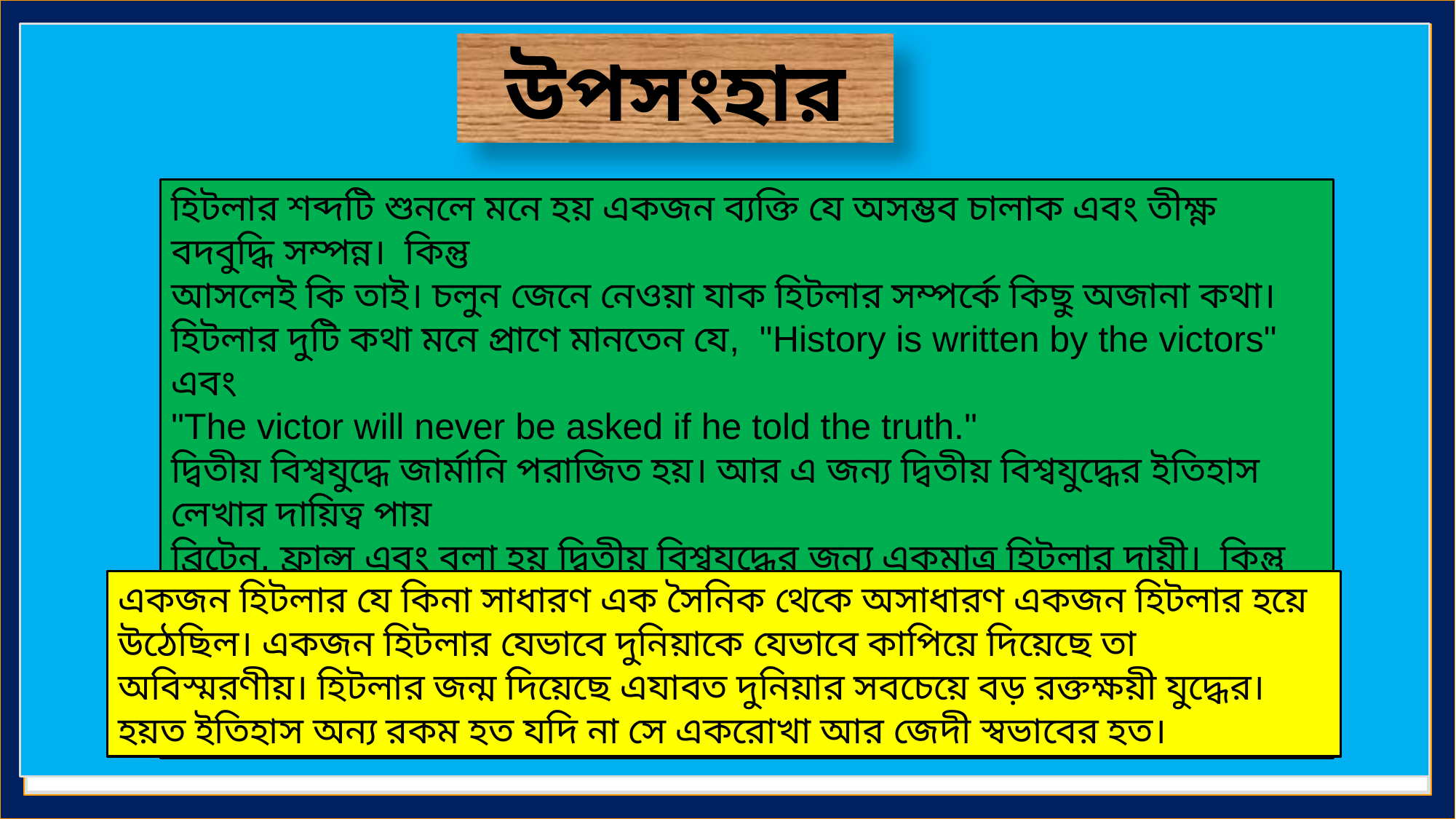

উপসংহার
হিটলার শব্দটি শুনলে মনে হয় একজন ব্যক্তি যে অসম্ভব চালাক এবং তীক্ষ্ণ বদবুদ্ধি সম্পন্ন।  কিন্তু
আসলেই কি তাই। চলুন জেনে নেওয়া যাক হিটলার সম্পর্কে কিছু অজানা কথা।
হিটলার দুটি কথা মনে প্রাণে মানতেন যে,  "History is written by the victors" এবং
"The victor will never be asked if he told the truth."
দ্বিতীয় বিশ্বযুদ্ধে জার্মানি পরাজিত হয়। আর এ জন্য দ্বিতীয় বিশ্বযুদ্ধের ইতিহাস লেখার দায়িত্ব পায়
ব্রিটেন, ফ্রান্স এবং বলা হয় দ্বিতীয় বিশ্বযুদ্ধের জন্য একমাত্র হিটলার দায়ী।  কিন্তু সত্য ইতিহাস বলে
অন্যকথা। হিটলার তার দেশের জন্য ছিল নায়ক।  হিটলারের প্রতিটি কাজের পেছনে তার দেশের
মানুষের সমর্থন ছিল। ছিল প্রবল দেশপ্রেম।
একজন হিটলার যে কিনা সাধারণ এক সৈনিক থেকে অসাধারণ একজন হিটলার হয়ে উঠেছিল। একজন হিটলার যেভাবে দুনিয়াকে যেভাবে কাপিয়ে দিয়েছে তা অবিস্মরণীয়। হিটলার জন্ম দিয়েছে এযাবত দুনিয়ার সবচেয়ে বড় রক্তক্ষয়ী যুদ্ধের। হয়ত ইতিহাস অন্য রকম হত যদি না সে একরোখা আর জেদী স্বভাবের হত।